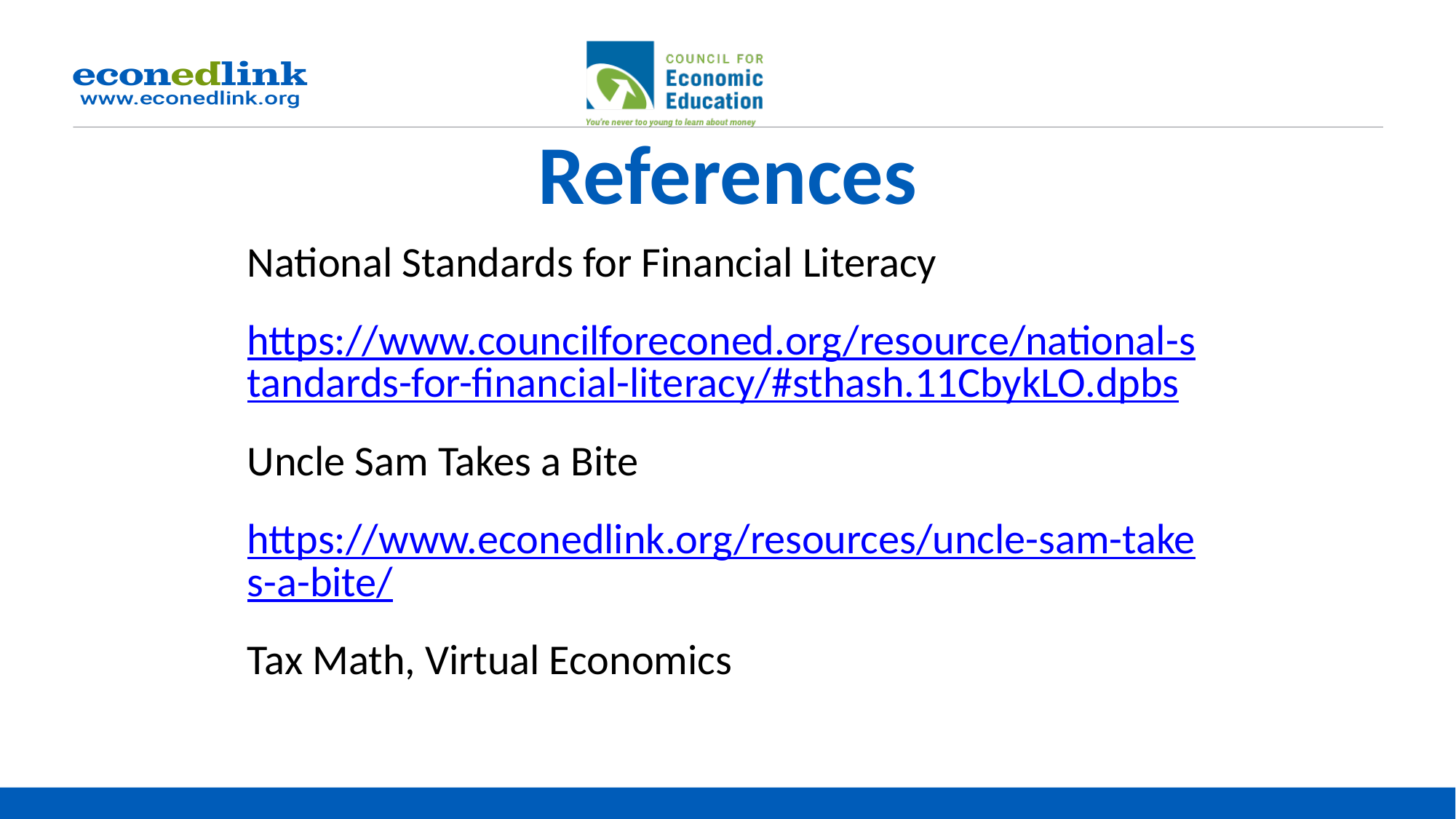

# References
National Standards for Financial Literacy
https://www.councilforeconed.org/resource/national-standards-for-financial-literacy/#sthash.11CbykLO.dpbs
Uncle Sam Takes a Bite
https://www.econedlink.org/resources/uncle-sam-takes-a-bite/
Tax Math, Virtual Economics